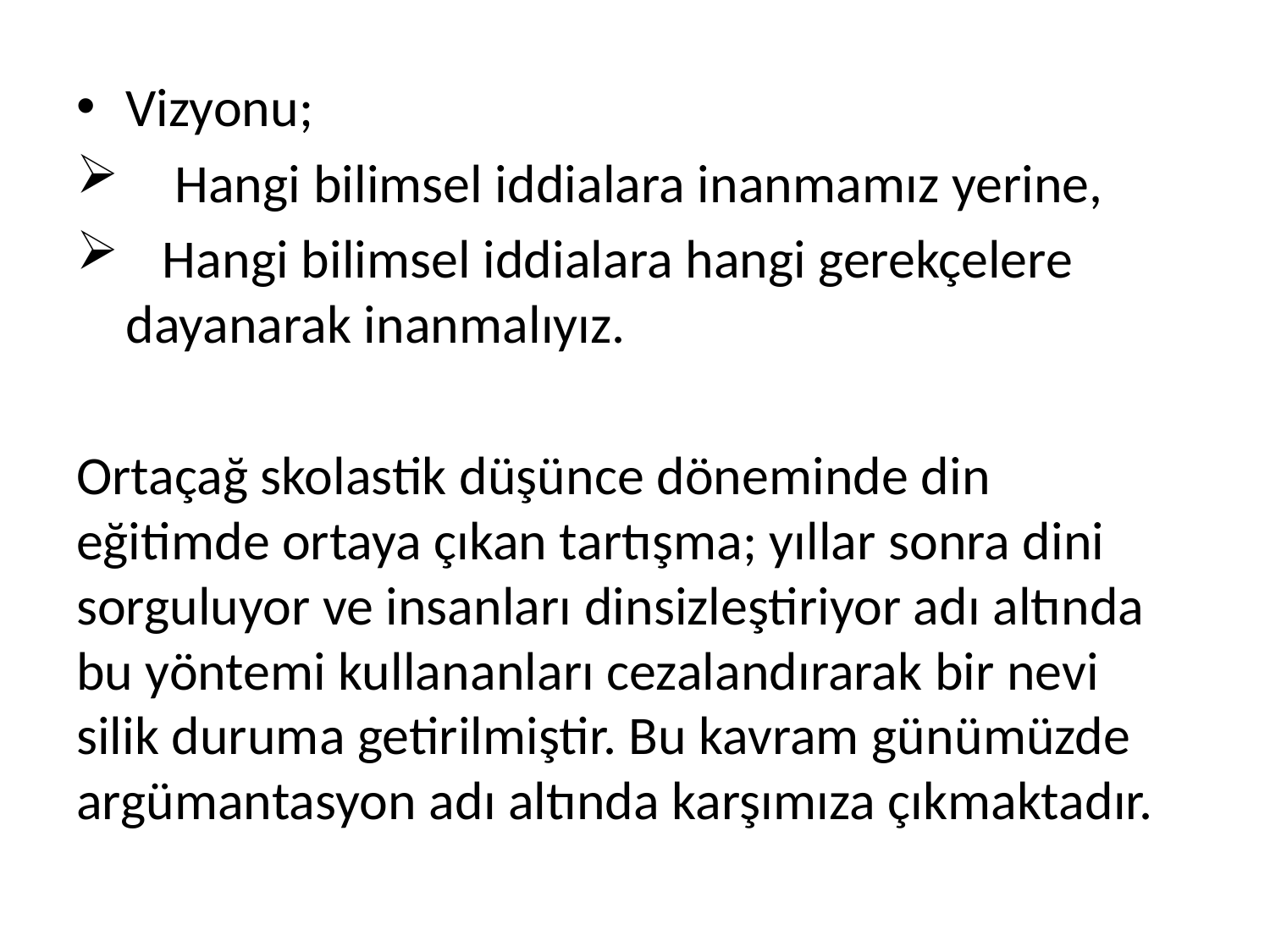

Vizyonu;
    Hangi bilimsel iddialara inanmamız yerine,
   Hangi bilimsel iddialara hangi gerekçelere dayanarak inanmalıyız.

Ortaçağ skolastik düşünce döneminde din eğitimde ortaya çıkan tartışma; yıllar sonra dini sorguluyor ve insanları dinsizleştiriyor adı altında bu yöntemi kullananları cezalandırarak bir nevi silik duruma getirilmiştir. Bu kavram günümüzde argümantasyon adı altında karşımıza çıkmaktadır.